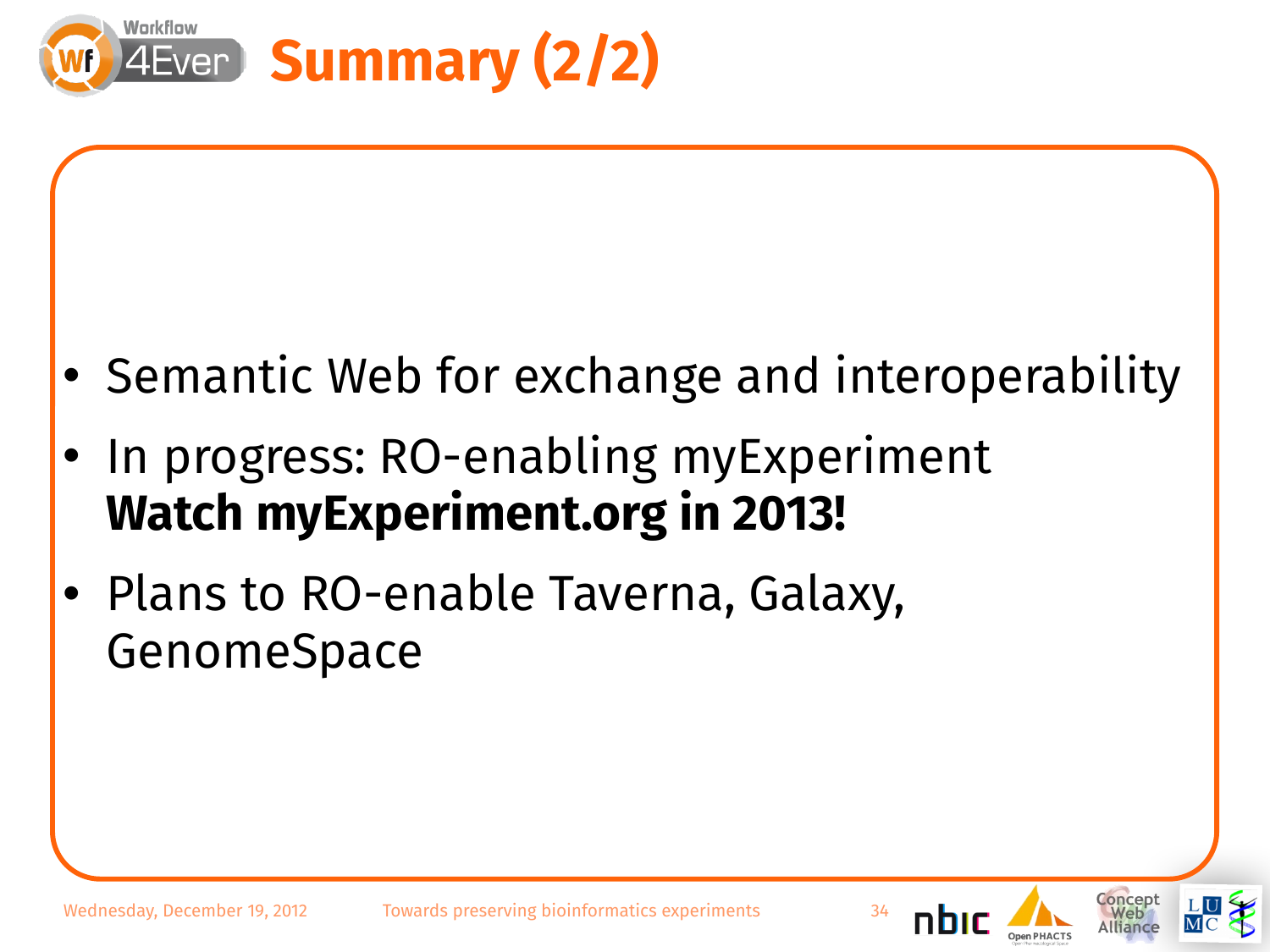

# Summary (2/2)
Semantic Web for exchange and interoperability
In progress: RO-enabling myExperiment
Watch myExperiment.org in 2013!
Plans to RO-enable Taverna, Galaxy, GenomeSpace
Wednesday, December 19, 2012
Towards preserving bioinformatics experiments
34